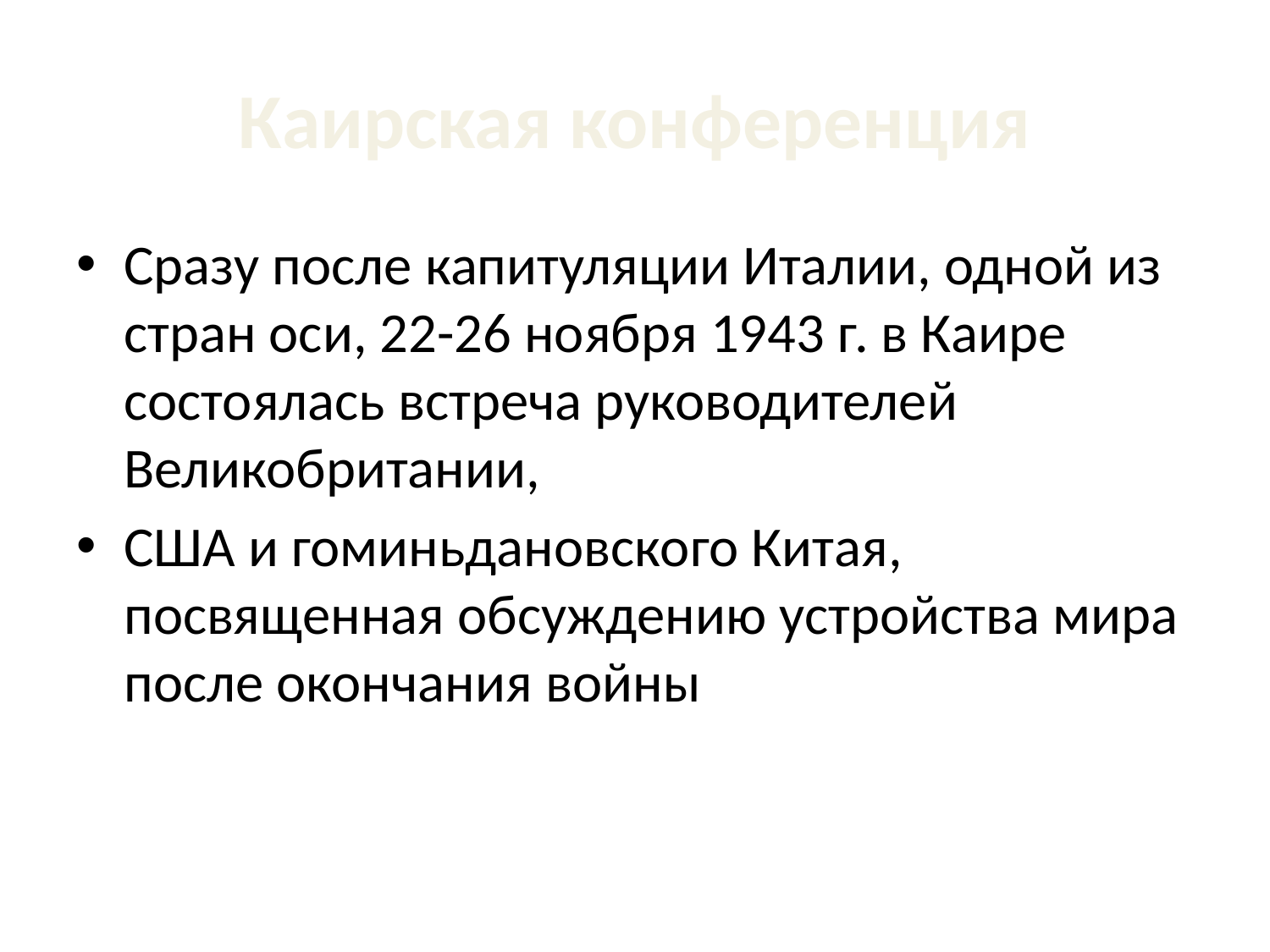

# Каирская конференция
Сразу после капитуляции Италии, одной из стран оси, 22-26 ноября 1943 г. в Каире состоялась встреча руководителей Великобритании,
США и гоминьдановского Китая, посвященная обсуждению устройства мира после окончания войны